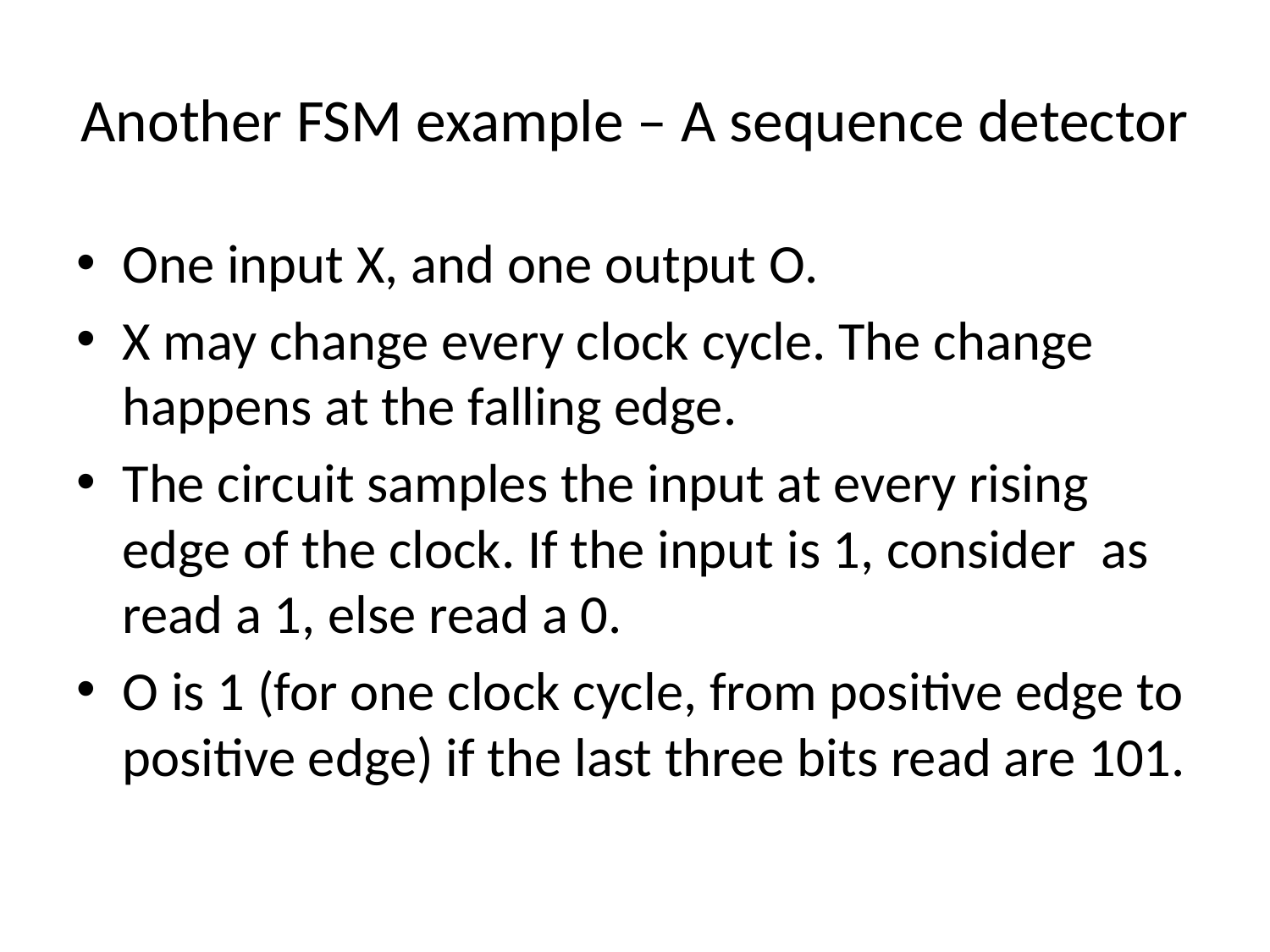

# Another FSM example – A sequence detector
One input X, and one output O.
X may change every clock cycle. The change happens at the falling edge.
The circuit samples the input at every rising edge of the clock. If the input is 1, consider  as read a 1, else read a 0.
O is 1 (for one clock cycle, from positive edge to positive edge) if the last three bits read are 101.